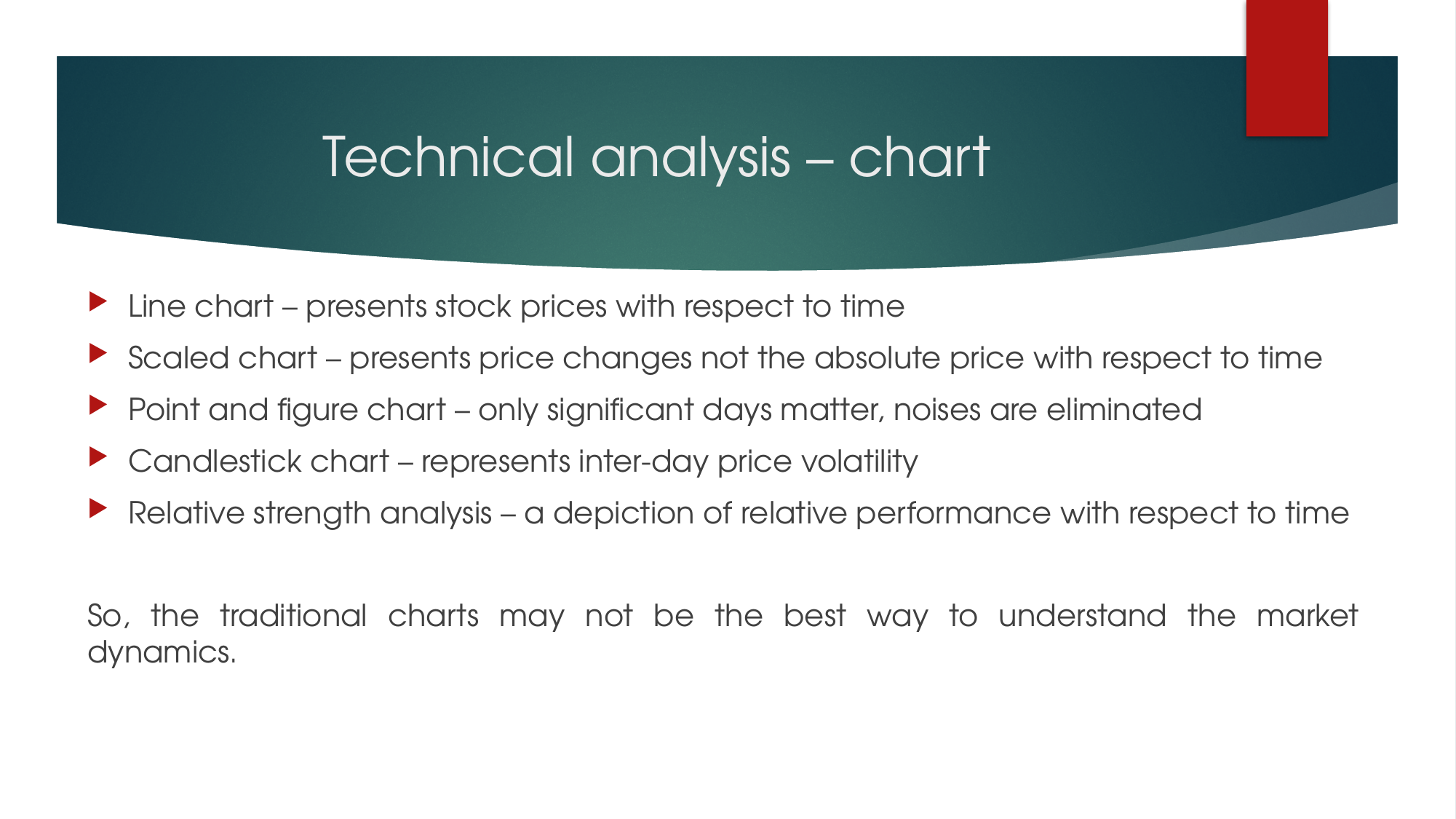

# Technical analysis – chart
Line chart – presents stock prices with respect to time
Scaled chart – presents price changes not the absolute price with respect to time
Point and figure chart – only significant days matter, noises are eliminated
Candlestick chart – represents inter-day price volatility
Relative strength analysis – a depiction of relative performance with respect to time

So, the traditional charts may not be the best way to understand the market dynamics.